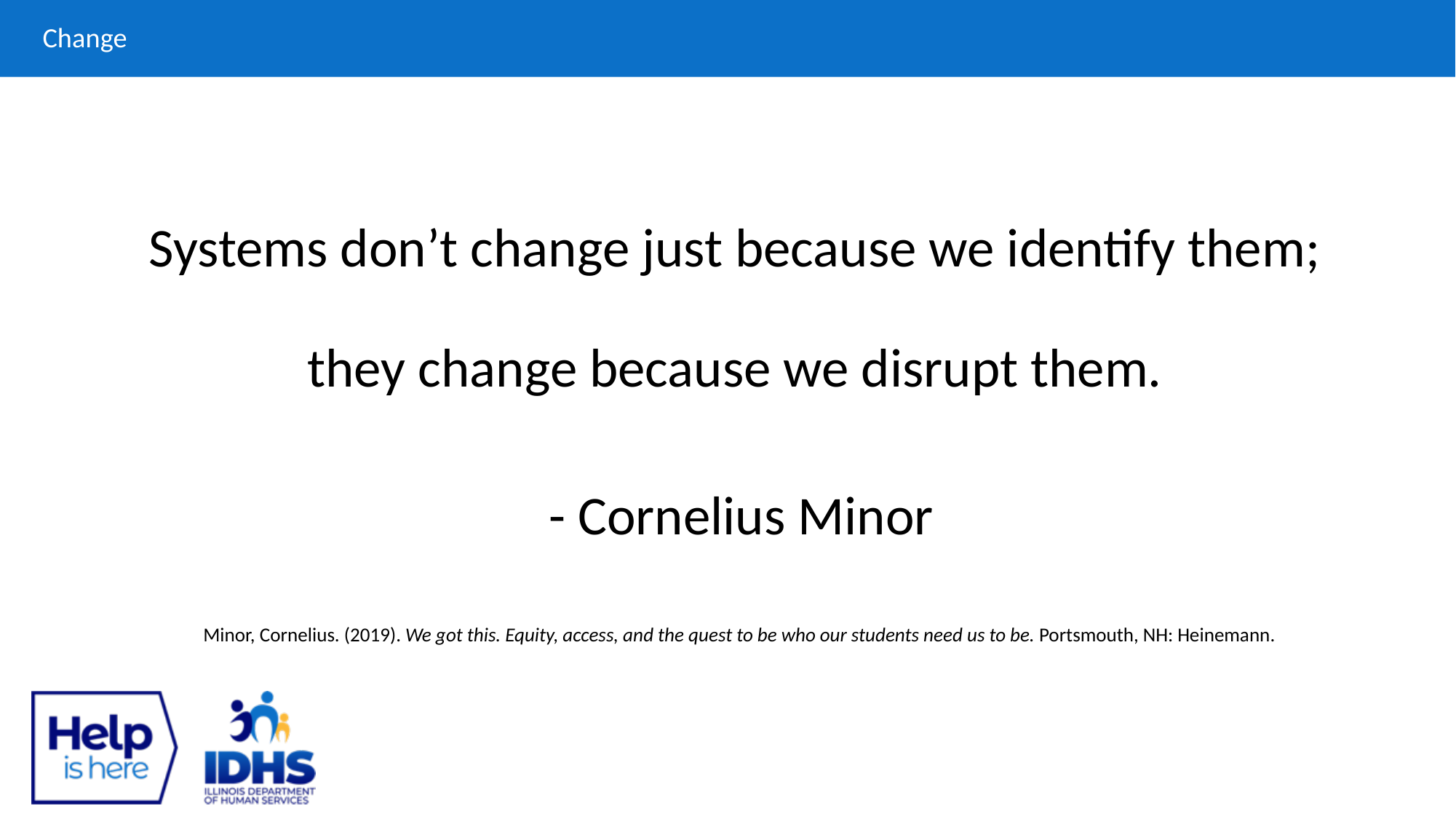

# Change
Systems don’t change just because we identify them;
they change because we disrupt them.

- Cornelius Minor

Minor, Cornelius. (2019). We got this. Equity, access, and the quest to be who our students need us to be. Portsmouth, NH: Heinemann.
5